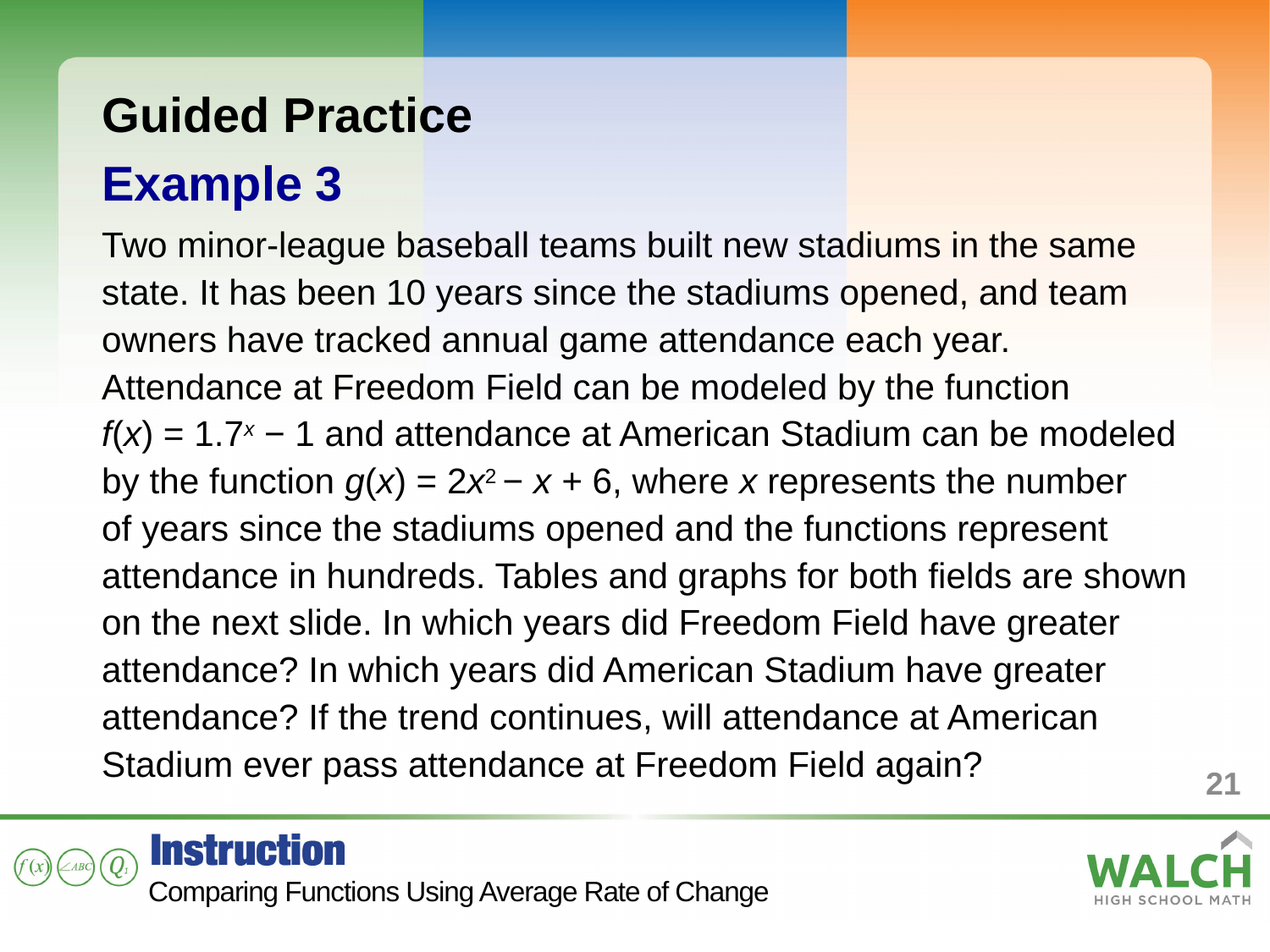

Guided Practice
Example 3
Two minor-league baseball teams built new stadiums in the same state. It has been 10 years since the stadiums opened, and team owners have tracked annual game attendance each year. Attendance at Freedom Field can be modeled by the function
f(x) = 1.7x − 1 and attendance at American Stadium can be modeled by the function g(x) = 2x2 − x + 6, where x represents the number
of years since the stadiums opened and the functions represent attendance in hundreds. Tables and graphs for both fields are shown on the next slide. In which years did Freedom Field have greater attendance? In which years did American Stadium have greater attendance? If the trend continues, will attendance at American Stadium ever pass attendance at Freedom Field again?
21
Comparing Functions Using Average Rate of Change